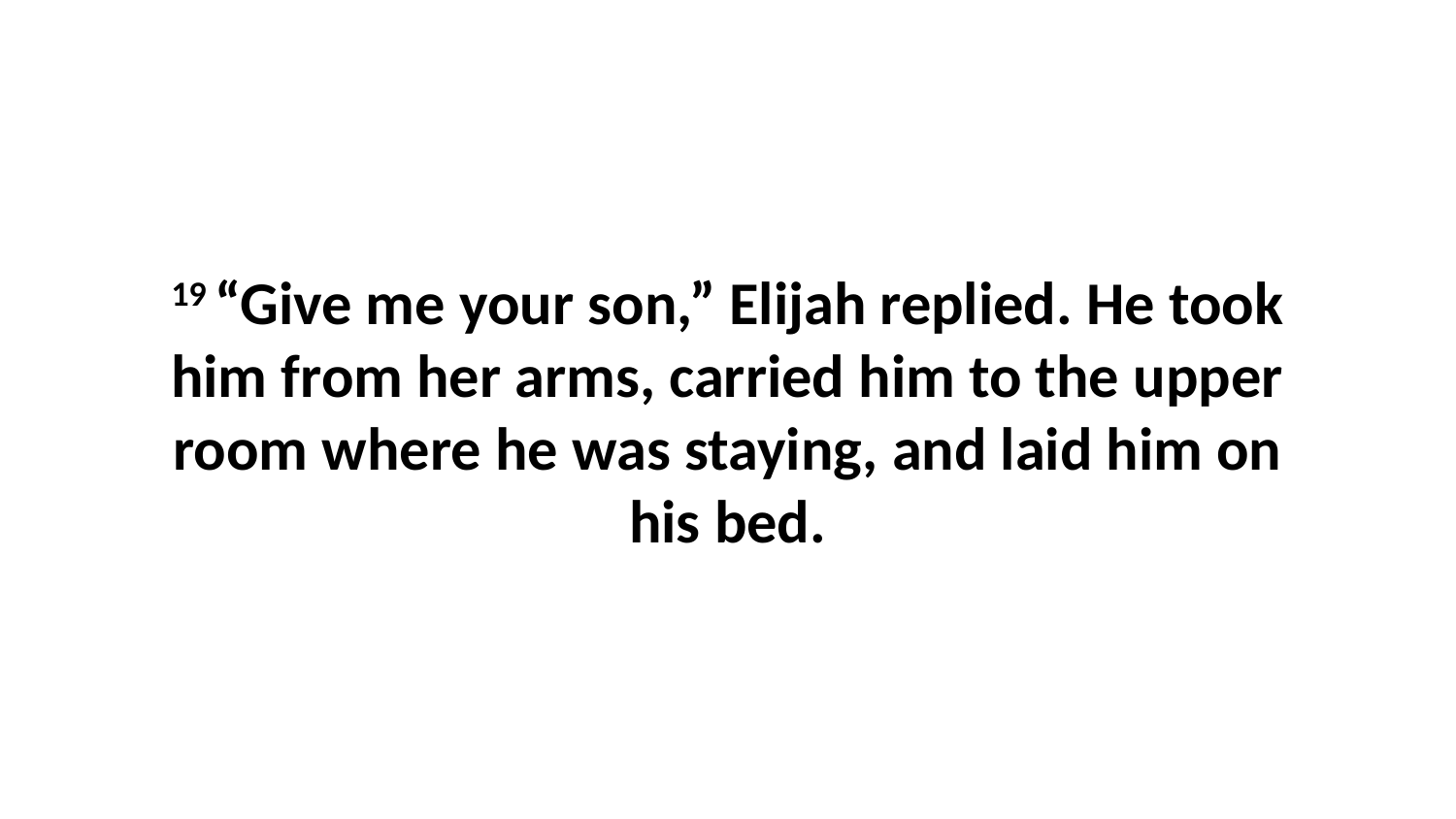

19 “Give me your son,” Elijah replied. He took him from her arms, carried him to the upper room where he was staying, and laid him on his bed.